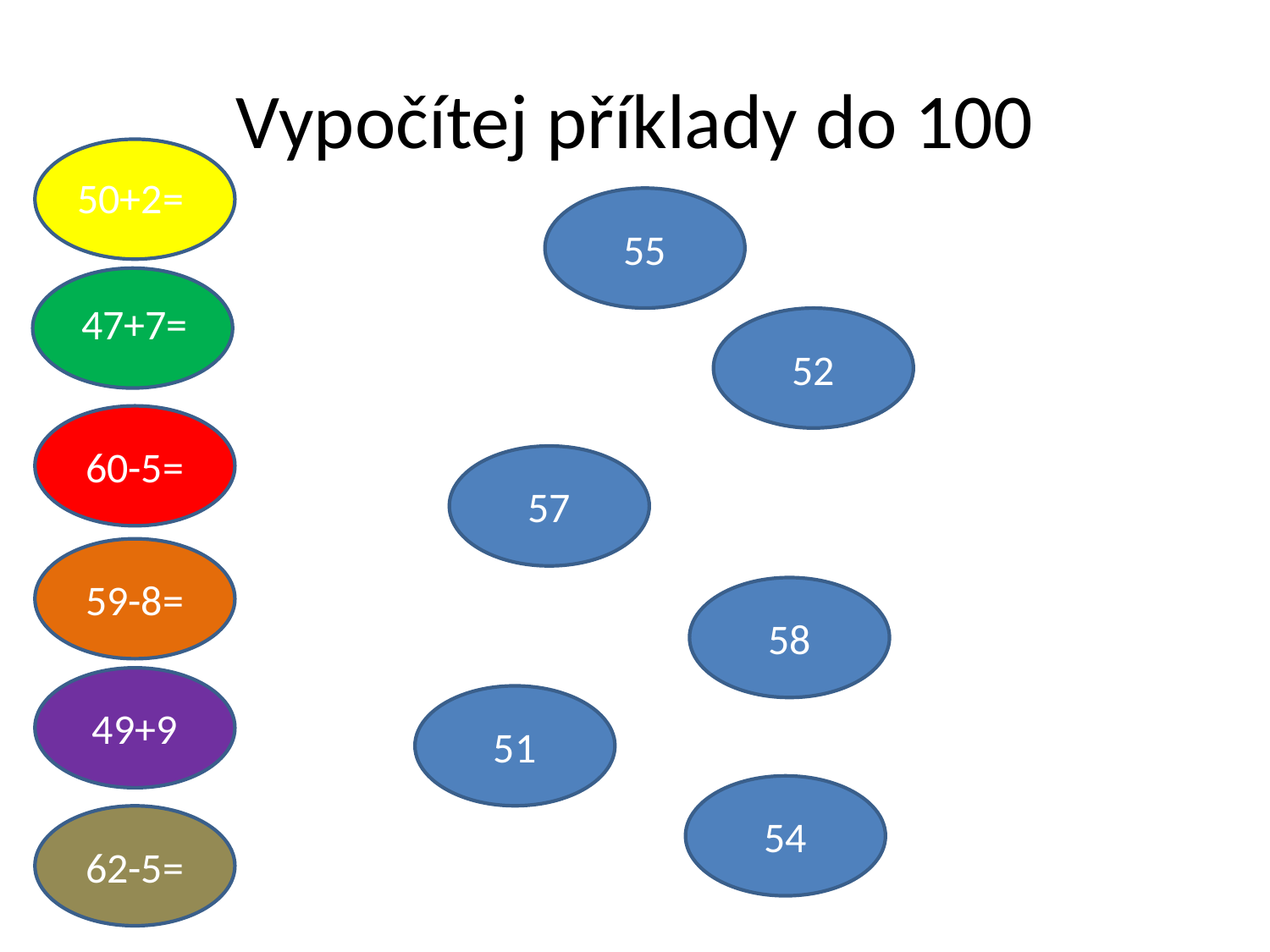

# Vypočítej příklady do 100

50+2=
55

47+7=
52
60-5=
57
59-8=
58
49+9
51
54
62-5=